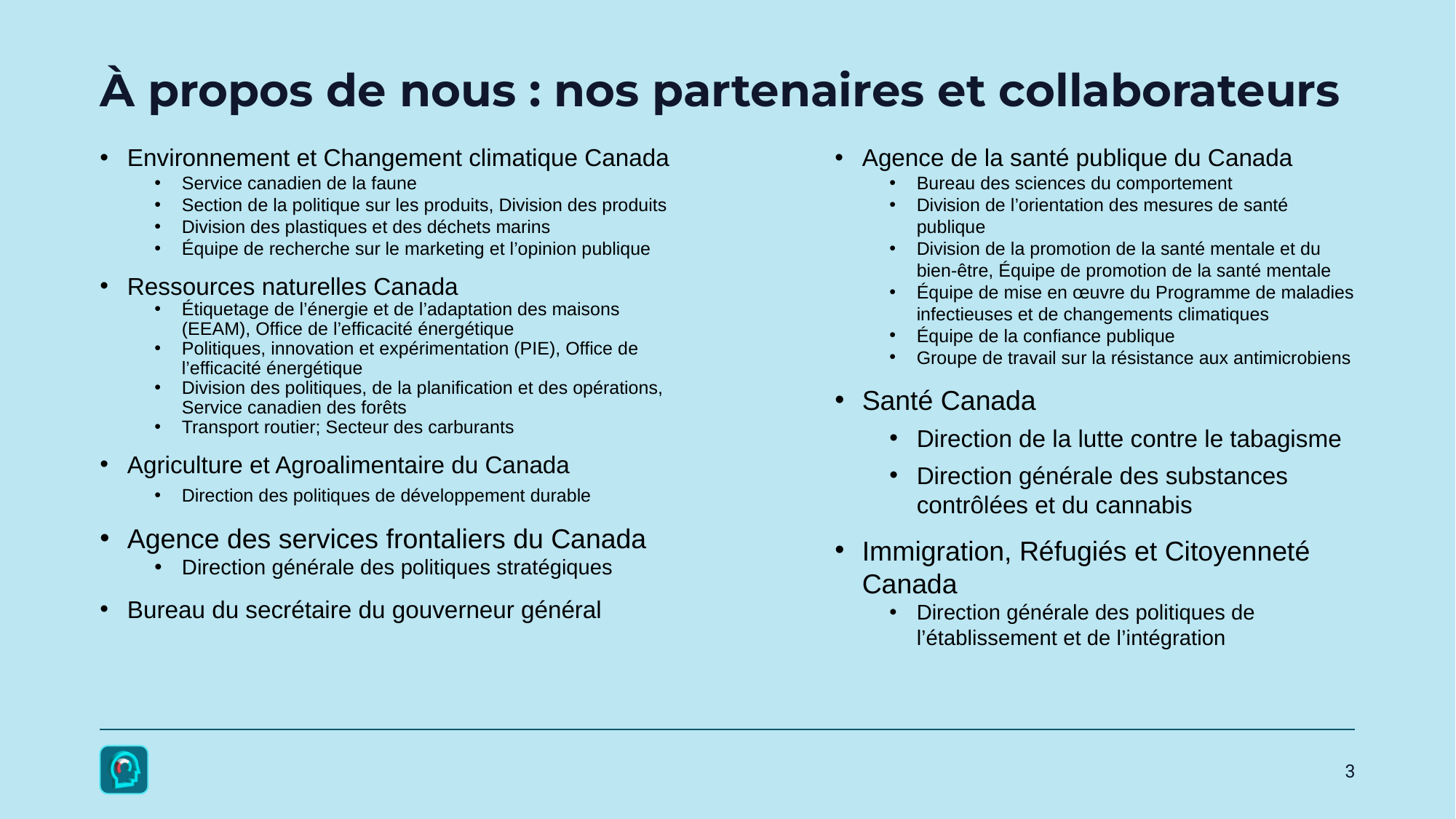

# À propos de nous : nos partenaires et collaborateurs
Environnement et Changement climatique Canada
Service canadien de la faune
Section de la politique sur les produits, Division des produits
Division des plastiques et des déchets marins
Équipe de recherche sur le marketing et l’opinion publique
Ressources naturelles Canada
Étiquetage de l’énergie et de l’adaptation des maisons (EEAM), Office de l’efficacité énergétique
Politiques, innovation et expérimentation (PIE), Office de l’efficacité énergétique
Division des politiques, de la planification et des opérations, Service canadien des forêts
Transport routier; Secteur des carburants
Agriculture et Agroalimentaire du Canada
Direction des politiques de développement durable
Agence des services frontaliers du Canada
Direction générale des politiques stratégiques
Bureau du secrétaire du gouverneur général

Agence de la santé publique du Canada
Bureau des sciences du comportement
Division de l’orientation des mesures de santé publique
Division de la promotion de la santé mentale et du bien-être, Équipe de promotion de la santé mentale
Équipe de mise en œuvre du Programme de maladies infectieuses et de changements climatiques
Équipe de la confiance publique
Groupe de travail sur la résistance aux antimicrobiens
Santé Canada
Direction de la lutte contre le tabagisme
Direction générale des substances contrôlées et du cannabis
Immigration, Réfugiés et Citoyenneté Canada
Direction générale des politiques de l’établissement et de l’intégration
3